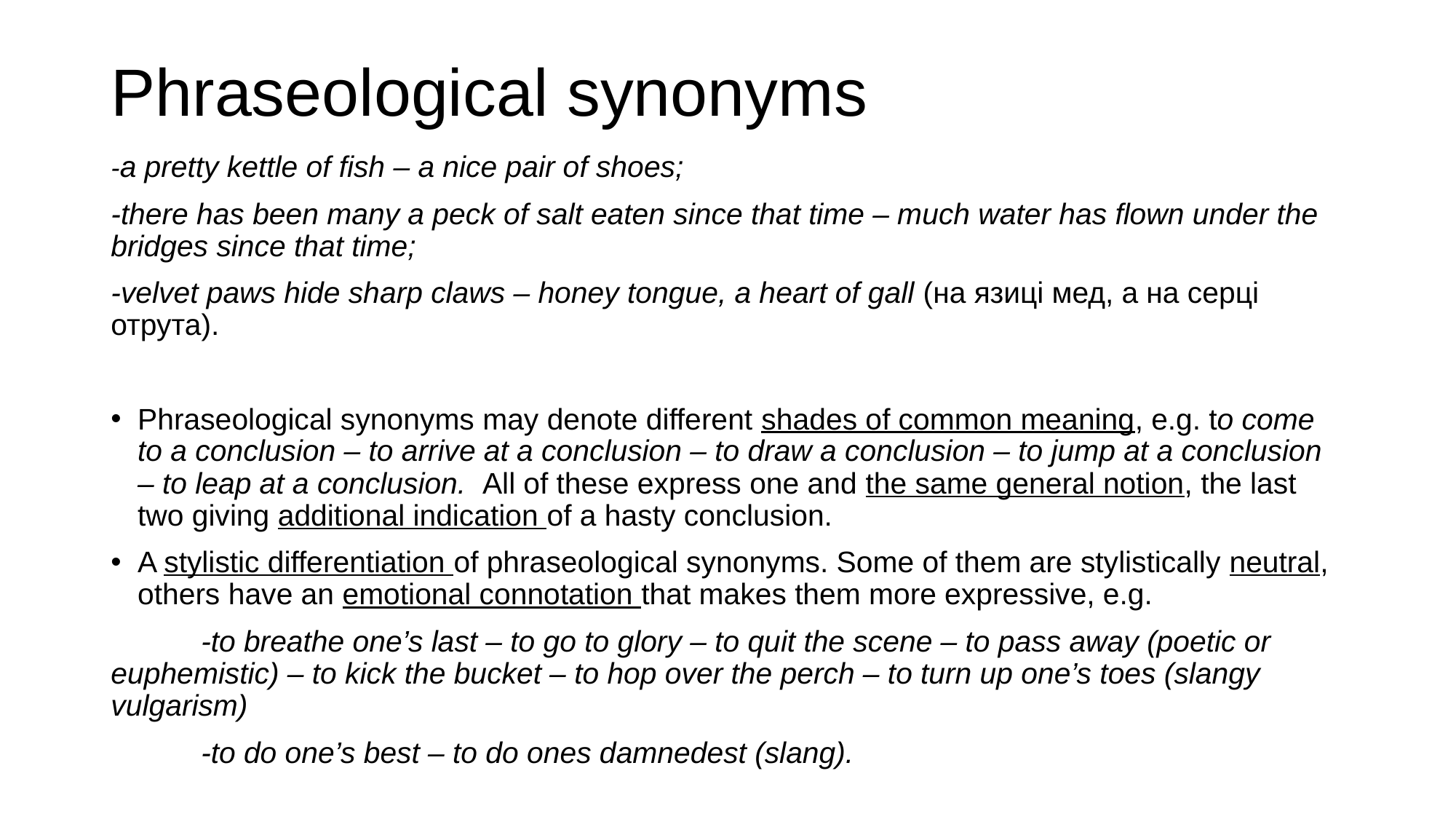

# Phraseological synonyms
-a pretty kettle of fish – a nice pair of shoes;
-there has been many a peck of salt eaten since that time – much water has flown under the bridges since that time;
-velvet paws hide sharp claws – honey tongue, a heart of gall (на язиці мед, а на серці отрута).

Phraseological synonyms may denote different shades of common meaning, e.g. to come to a conclusion – to arrive at a conclusion – to draw a conclusion – to jump at a conclusion – to leap at a conclusion.  All of these express one and the same general notion, the last two giving additional indication of a hasty conclusion.
A stylistic differentiation of phraseological synonyms. Some of them are stylistically neutral, others have an emotional connotation that makes them more expressive, e.g.
           -to breathe one’s last – to go to glory – to quit the scene – to pass away (poetic or euphemistic) – to kick the bucket – to hop over the perch – to turn up one’s toes (slangy vulgarism)
           -to do one’s best – to do ones damnedest (slang).